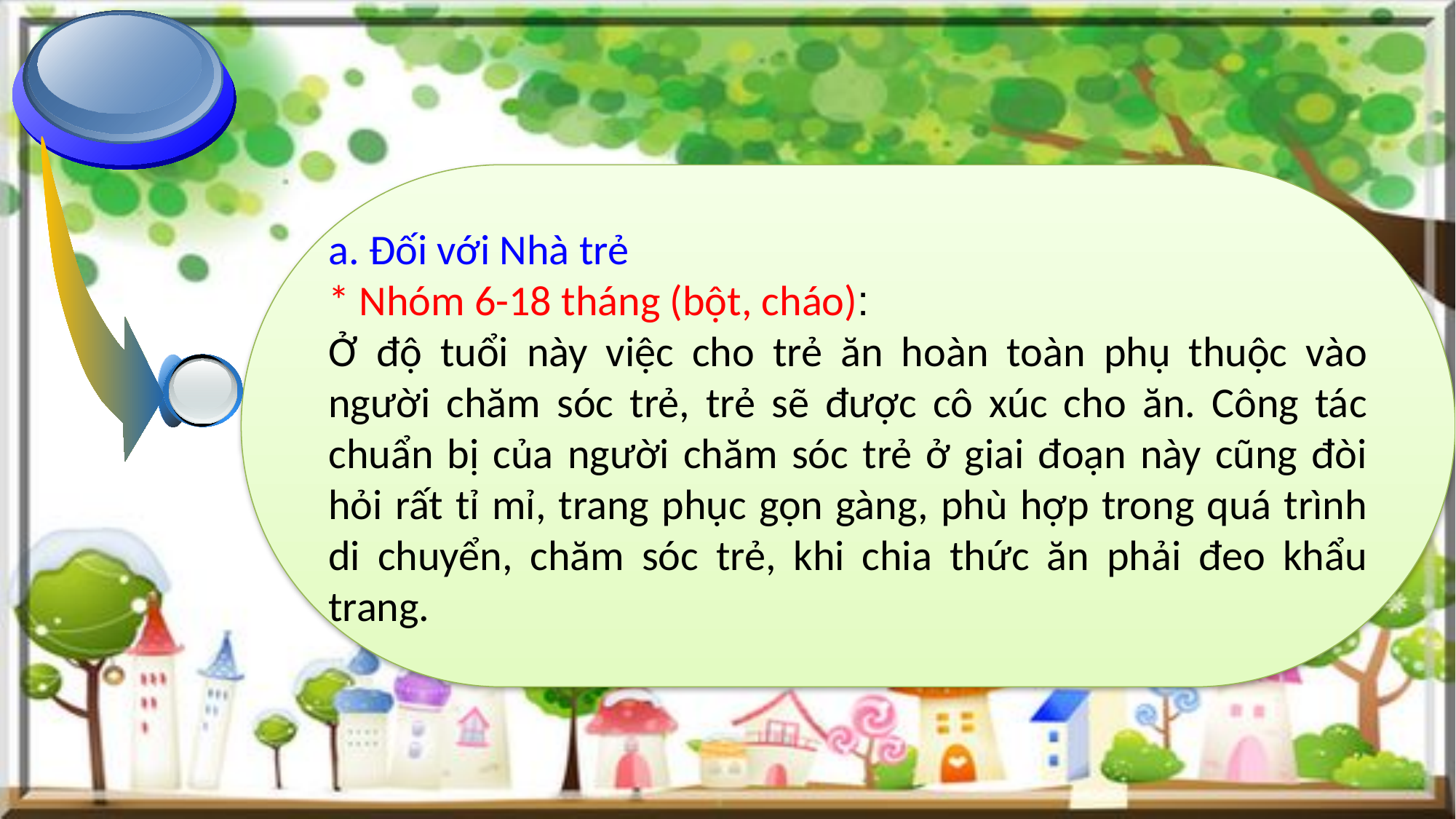

a. Đối với Nhà trẻ
* Nhóm 6-18 tháng (bột, cháo):
Ở độ tuổi này việc cho trẻ ăn hoàn toàn phụ thuộc vào người chăm sóc trẻ, trẻ sẽ được cô xúc cho ăn. Công tác chuẩn bị của người chăm sóc trẻ ở giai đoạn này cũng đòi hỏi rất tỉ mỉ, trang phục gọn gàng, phù hợp trong quá trình di chuyển, chăm sóc trẻ, khi chia thức ăn phải đeo khẩu trang.